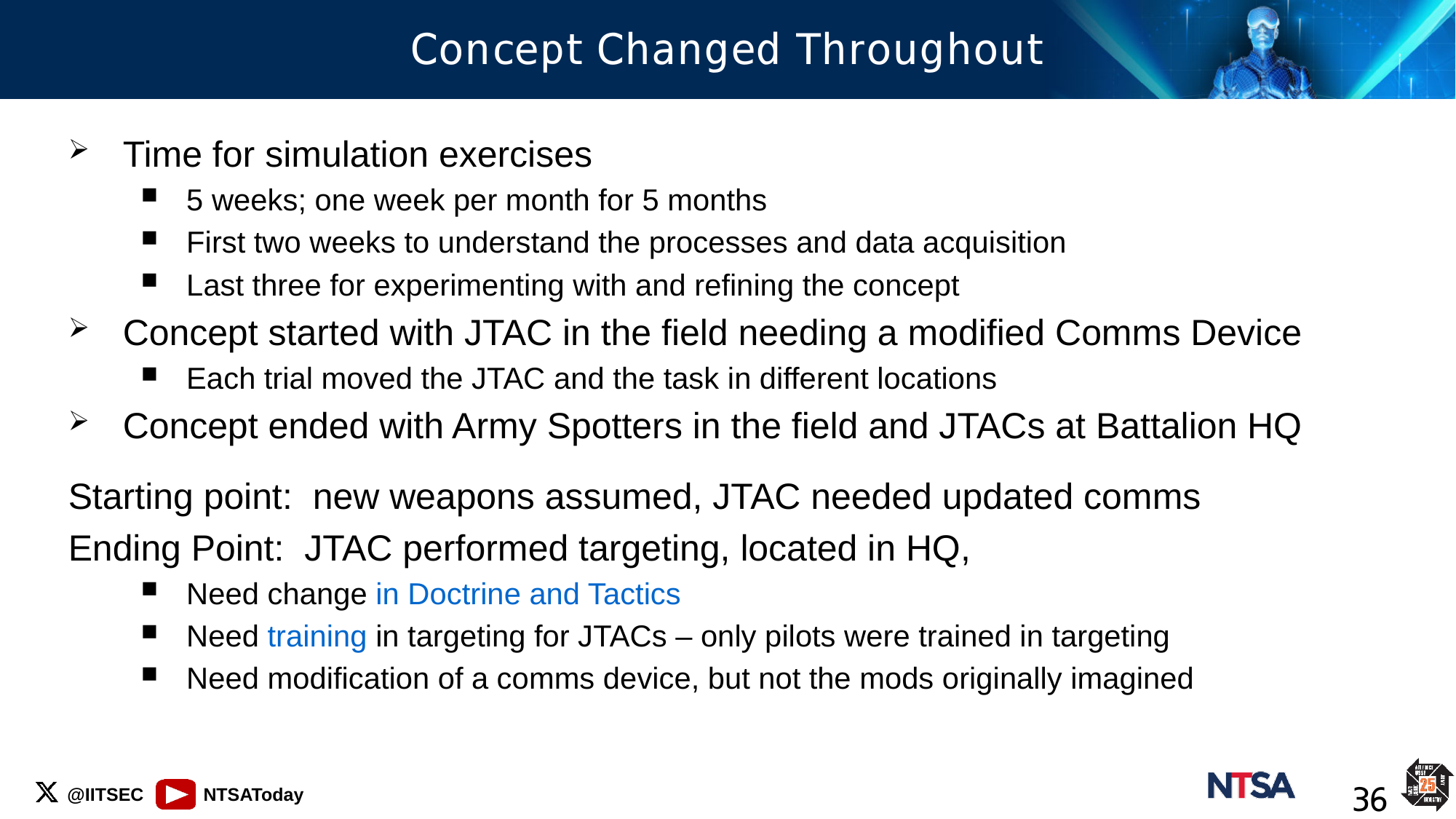

# Concept Changed Throughout
Time for simulation exercises
5 weeks; one week per month for 5 months
First two weeks to understand the processes and data acquisition
Last three for experimenting with and refining the concept
Concept started with JTAC in the field needing a modified Comms Device
Each trial moved the JTAC and the task in different locations
Concept ended with Army Spotters in the field and JTACs at Battalion HQ
Starting point:  new weapons assumed, JTAC needed updated comms
Ending Point:  JTAC performed targeting, located in HQ,
Need change in Doctrine and Tactics
Need training in targeting for JTACs – only pilots were trained in targeting
Need modification of a comms device, but not the mods originally imagined

36